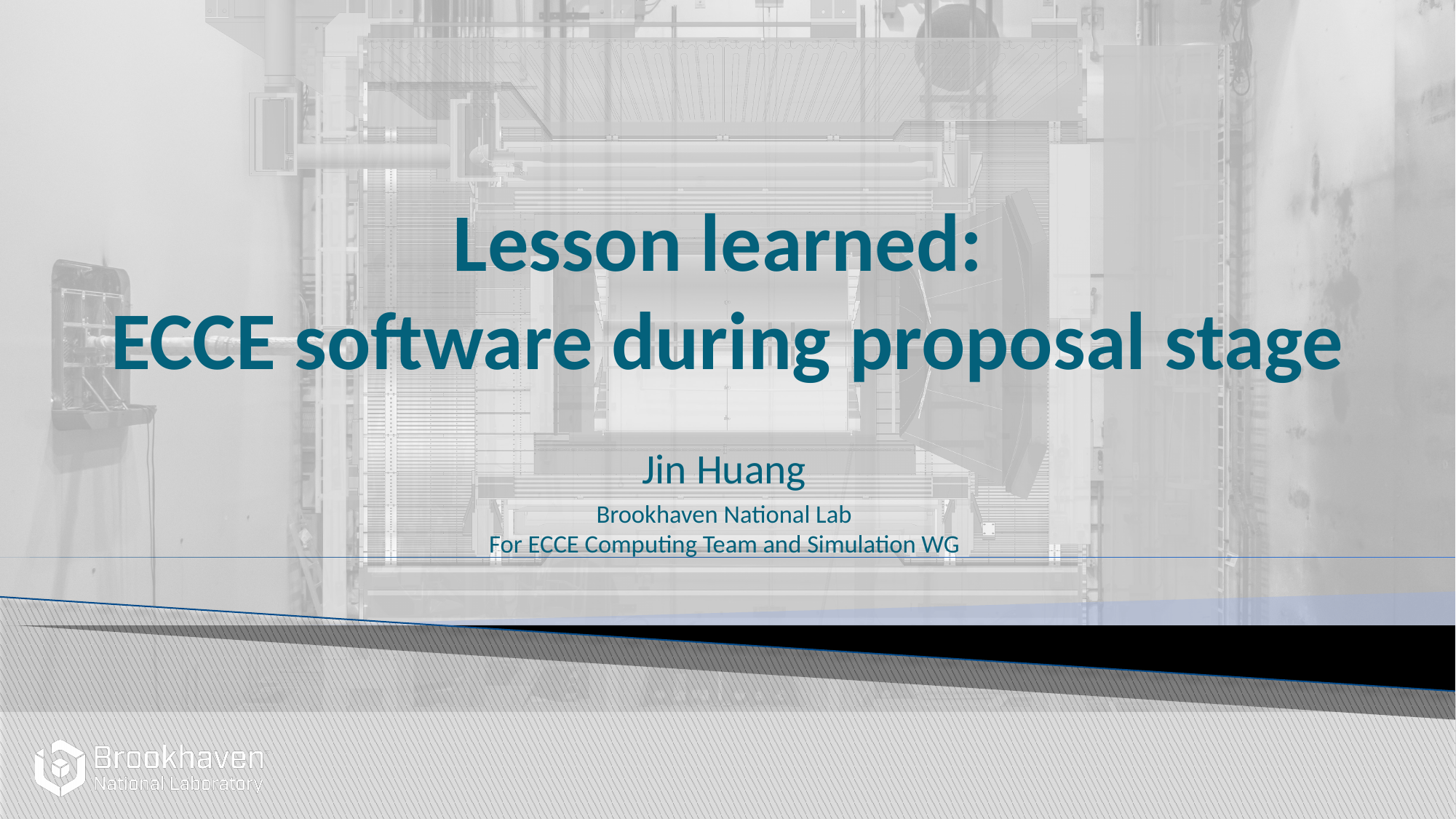

# Lesson learned: ECCE software during proposal stage
Jin Huang
Brookhaven National Lab
For ECCE Computing Team and Simulation WG